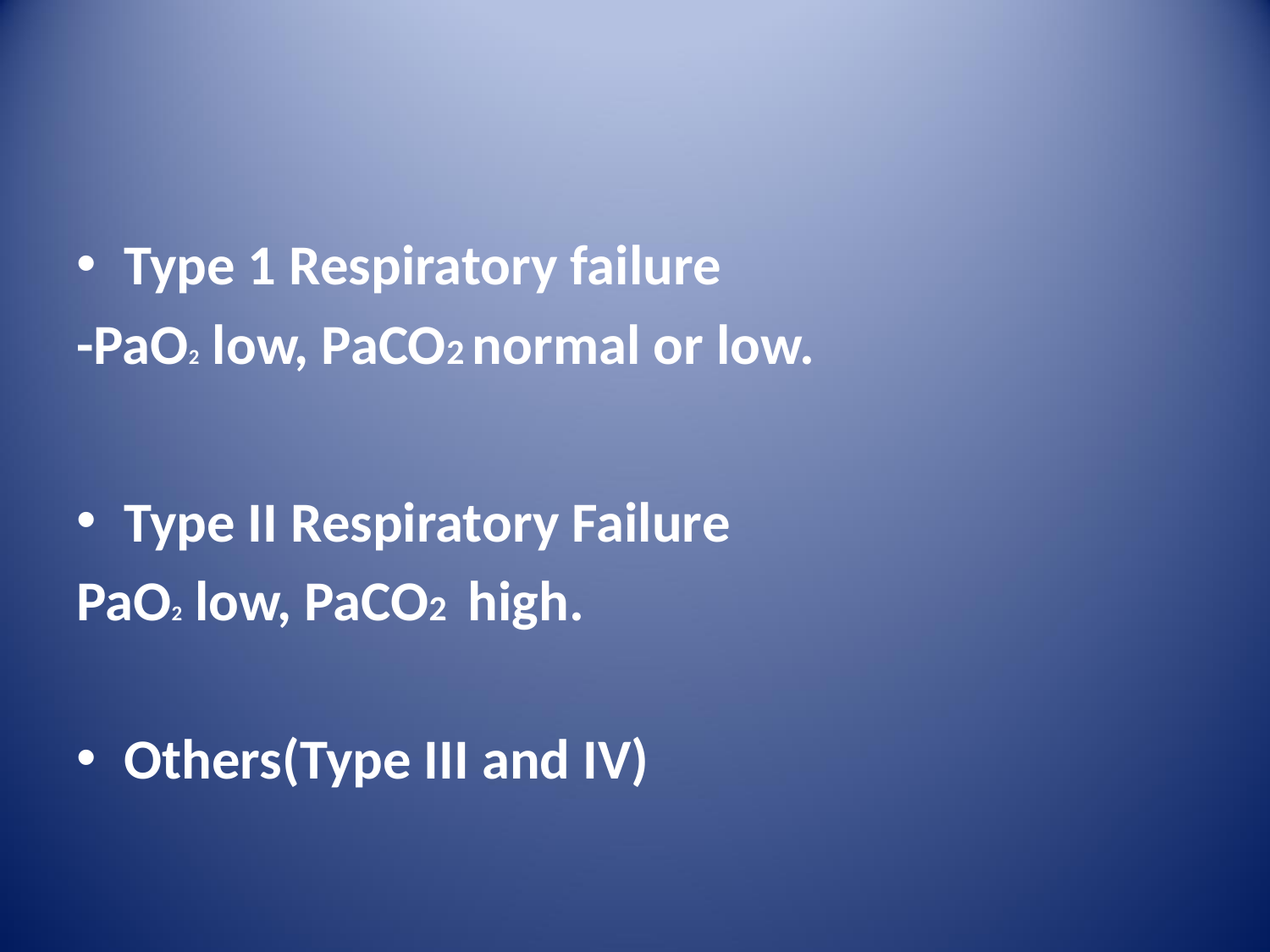

#
Type 1 Respiratory failure
-PaO2 low, PaCO2 normal or low.

Type II Respiratory Failure
PaO2 low, PaCO2  high.

Others(Type III and IV)